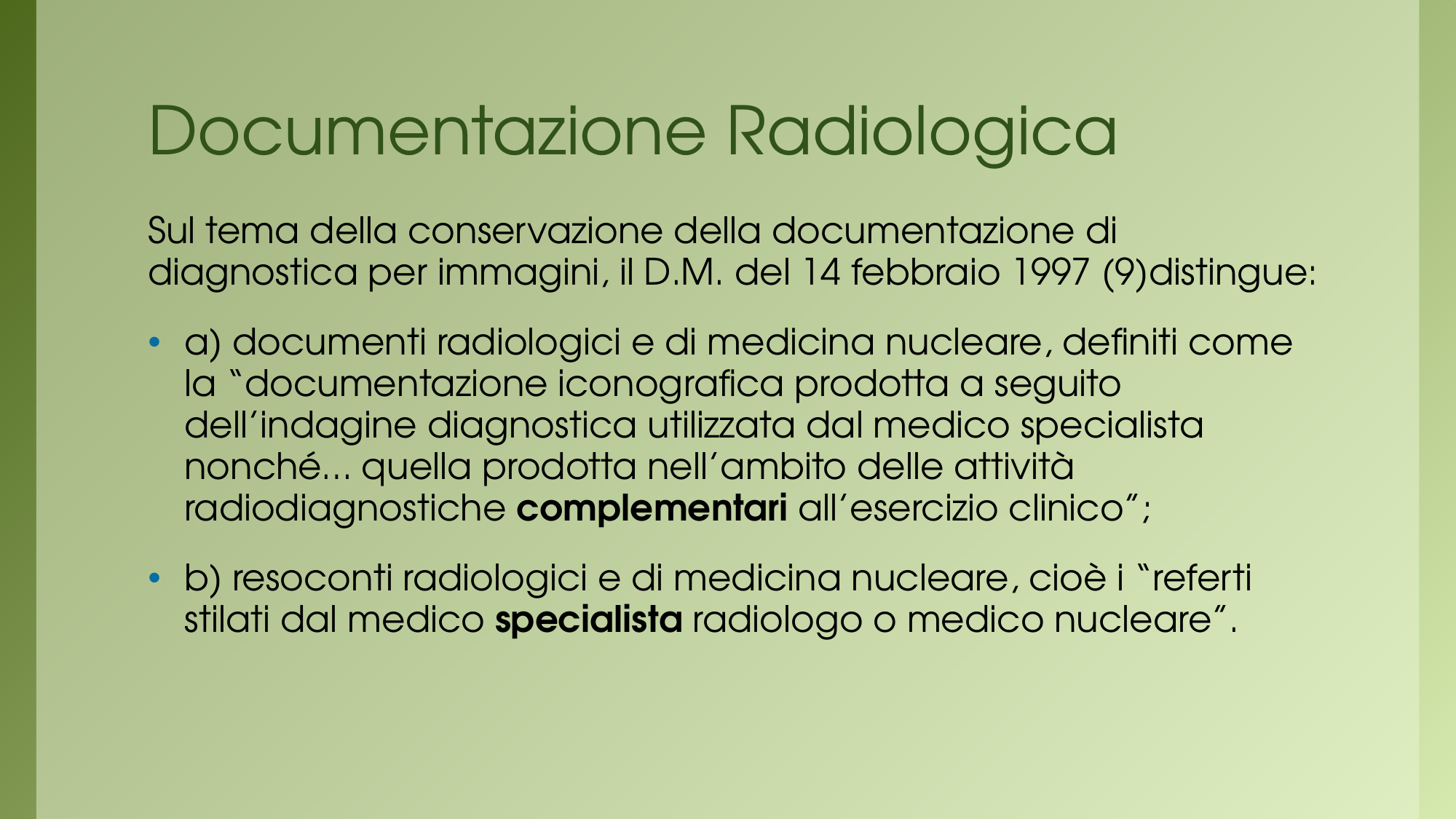

# Documentazione Radiologica
Sul tema della conservazione della documentazione di diagnostica per immagini, il D.M. del 14 febbraio 1997 (9)distingue:
a) documenti radiologici e di medicina nucleare, definiti come la “documentazione iconografica prodotta a seguito dell’indagine diagnostica utilizzata dal medico specialista nonché… quella prodotta nell’ambito delle attività radiodiagnostiche complementari all’esercizio clinico”;
b) resoconti radiologici e di medicina nucleare, cioè i “referti stilati dal medico specialista radiologo o medico nucleare”.